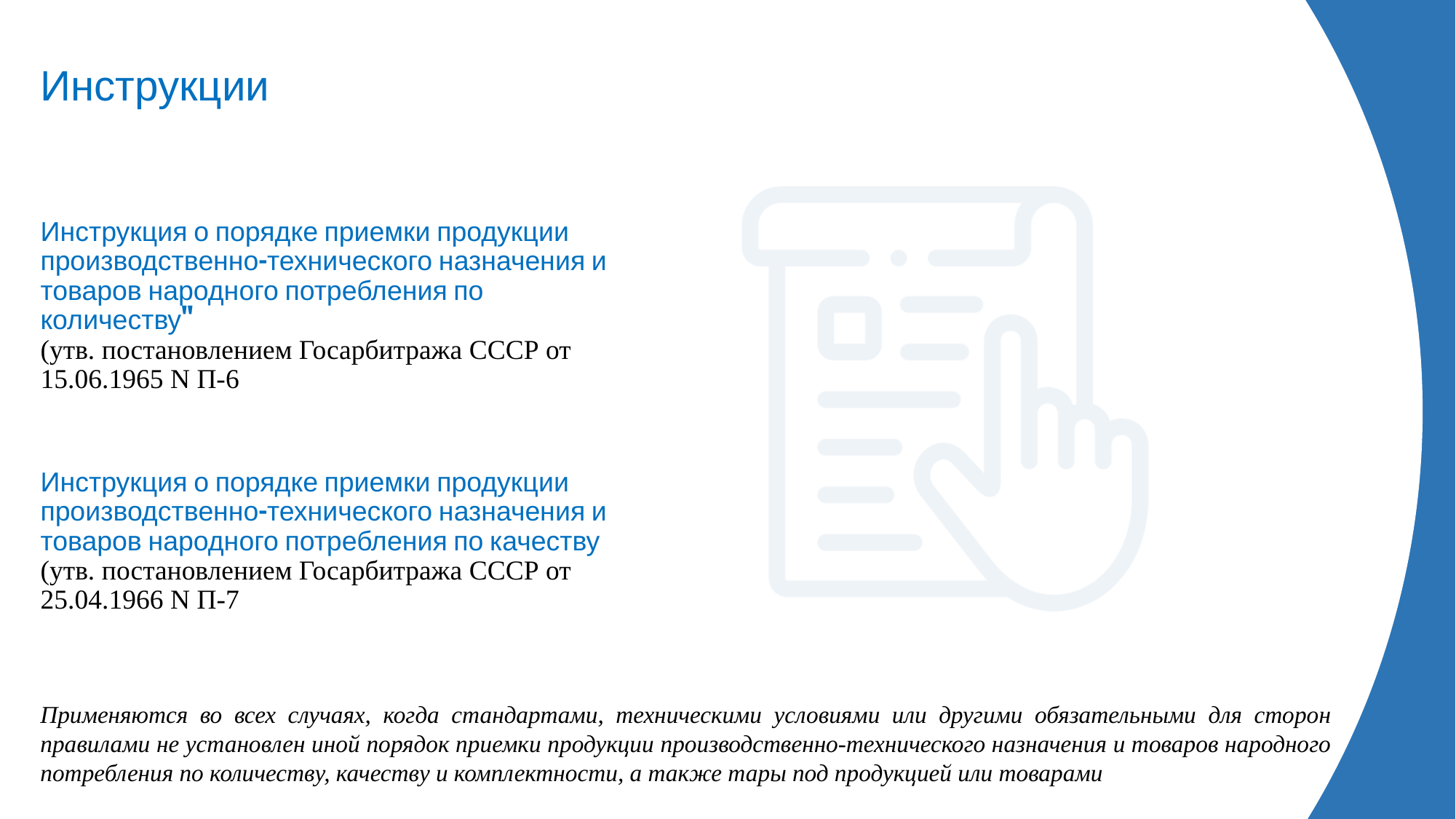

СП 41-102-98.
Инструкции
Инструкция о порядке приемки продукции производственно-технического назначения и товаров народного потребления по количеству"
(утв. постановлением Госарбитража СССР от 15.06.1965 N П-6

Инструкция о порядке приемки продукции производственно-технического назначения и товаров народного потребления по качеству
(утв. постановлением Госарбитража СССР от 25.04.1966 N П-7

Применяются во всех случаях, когда стандартами, техническими условиями или другими обязательными для сторон правилами не установлен иной порядок приемки продукции производственно-технического назначения и товаров народного потребления по количеству, качеству и комплектности, а также тары под продукцией или товарами